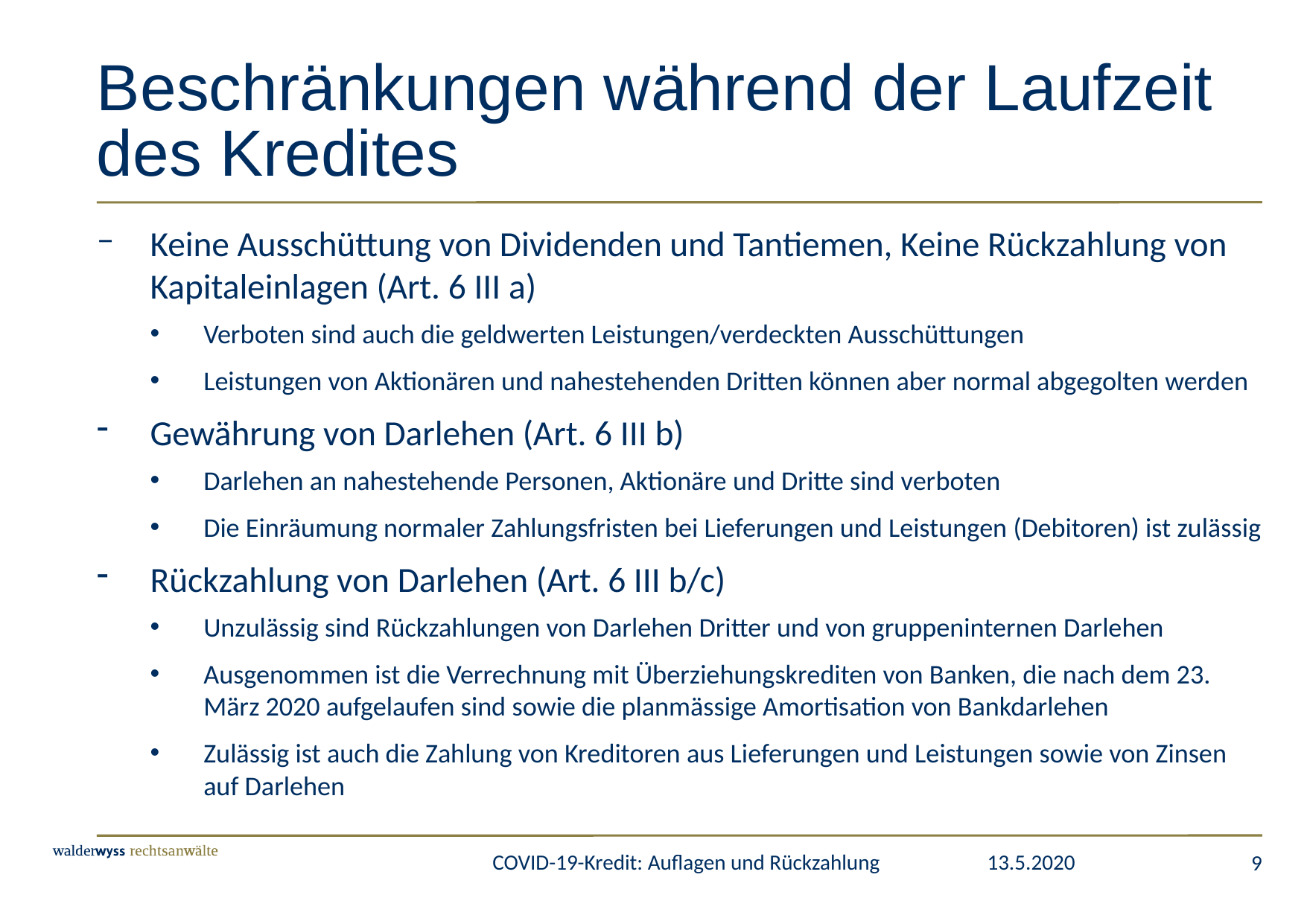

# Beschränkungen während der Laufzeit des Kredites
Keine Ausschüttung von Dividenden und Tantiemen, Keine Rückzahlung von Kapitaleinlagen (Art. 6 III a)
Verboten sind auch die geldwerten Leistungen/verdeckten Ausschüttungen
Leistungen von Aktionären und nahestehenden Dritten können aber normal abgegolten werden
Gewährung von Darlehen (Art. 6 III b)
Darlehen an nahestehende Personen, Aktionäre und Dritte sind verboten
Die Einräumung normaler Zahlungsfristen bei Lieferungen und Leistungen (Debitoren) ist zulässig
Rückzahlung von Darlehen (Art. 6 III b/c)
Unzulässig sind Rückzahlungen von Darlehen Dritter und von gruppeninternen Darlehen
Ausgenommen ist die Verrechnung mit Überziehungskrediten von Banken, die nach dem 23. März 2020 aufgelaufen sind sowie die planmässige Amortisation von Bankdarlehen
Zulässig ist auch die Zahlung von Kreditoren aus Lieferungen und Leistungen sowie von Zinsen auf Darlehen

9